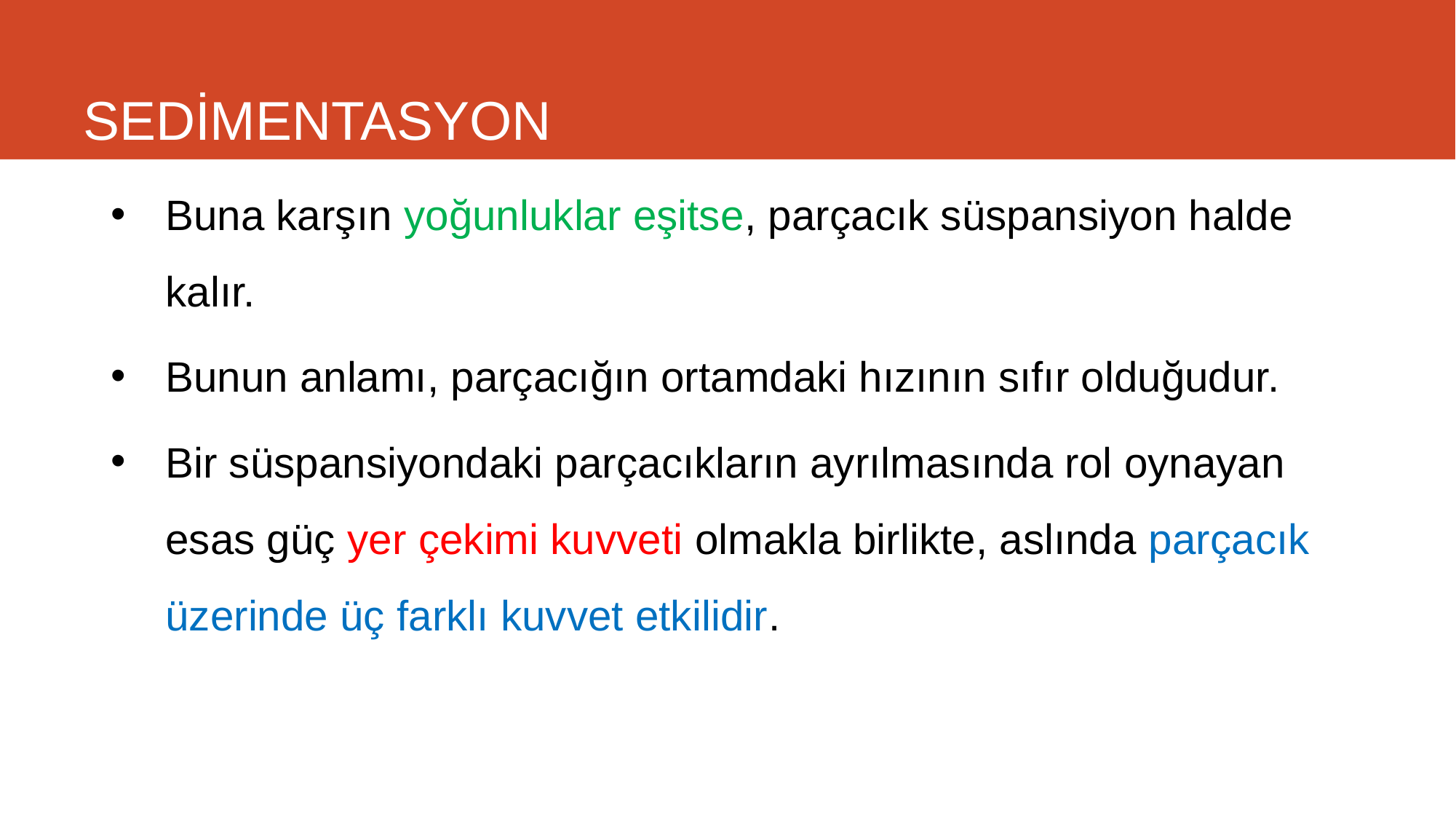

# SEDİMENTASYON
Buna karşın yoğunluklar eşitse, parçacık süspansiyon halde kalır.
Bunun anlamı, parçacığın ortamdaki hızının sıfır olduğudur.
Bir süspansiyondaki parçacıkların ayrılmasında rol oynayan esas güç yer çekimi kuvveti olmakla birlikte, aslında parçacık üzerinde üç farklı kuvvet etkilidir.